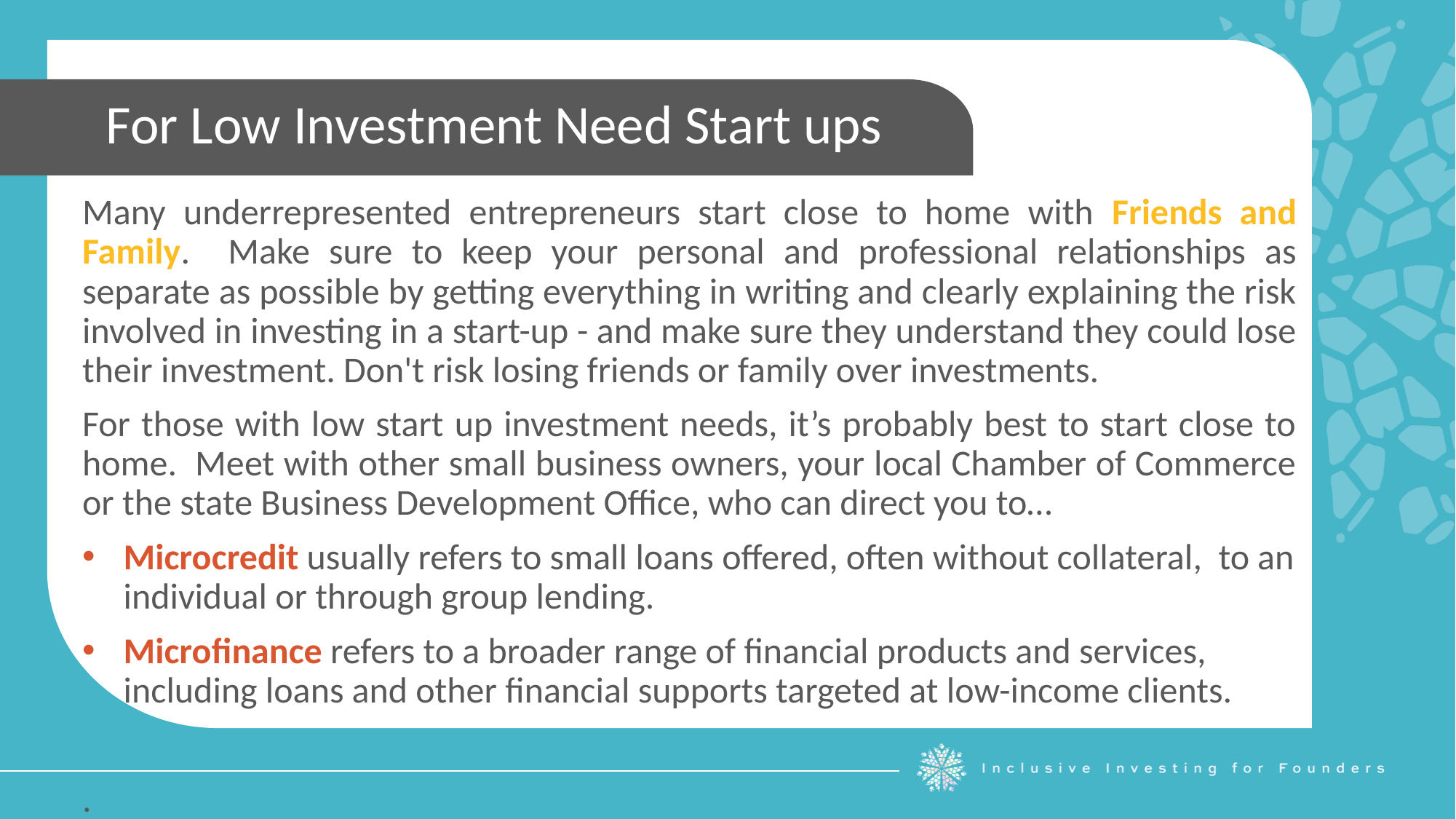

For Low Investment Need Start ups
Many underrepresented entrepreneurs start close to home with Friends and Family.  Make sure to keep your personal and professional relationships as separate as possible by getting everything in writing and clearly explaining the risk involved in investing in a start-up - and make sure they understand they could lose their investment. Don't risk losing friends or family over investments.
For those with low start up investment needs, it’s probably best to start close to home.  Meet with other small business owners, your local Chamber of Commerce or the state Business Development Office, who can direct you to…
Microcredit usually refers to small loans offered, often without collateral,  to an individual or through group lending.
Microfinance refers to a broader range of financial products and services,  including loans and other financial supports targeted at low-income clients.

.